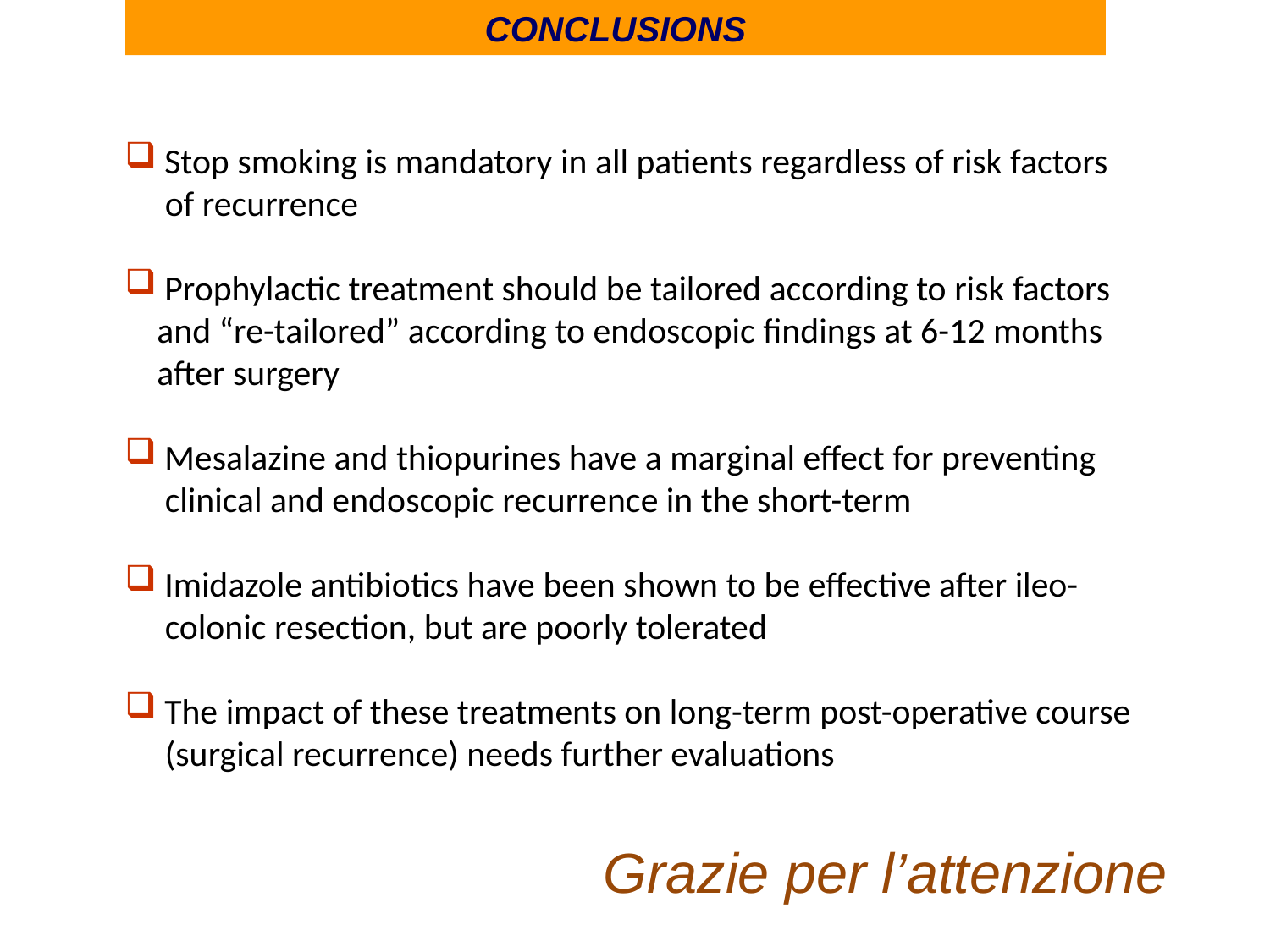

CONCLUSIONS
 Stop smoking is mandatory in all patients regardless of risk factors
     of recurrence

 Prophylactic treatment should be tailored according to risk factors
    and “re-tailored” according to endoscopic findings at 6-12 months
    after surgery

 Mesalazine and thiopurines have a marginal effect for preventing
     clinical and endoscopic recurrence in the short-term

 Imidazole antibiotics have been shown to be effective after ileo-
     colonic resection, but are poorly tolerated

 The impact of these treatments on long-term post-operative course
     (surgical recurrence) needs further evaluations
Grazie per l’attenzione